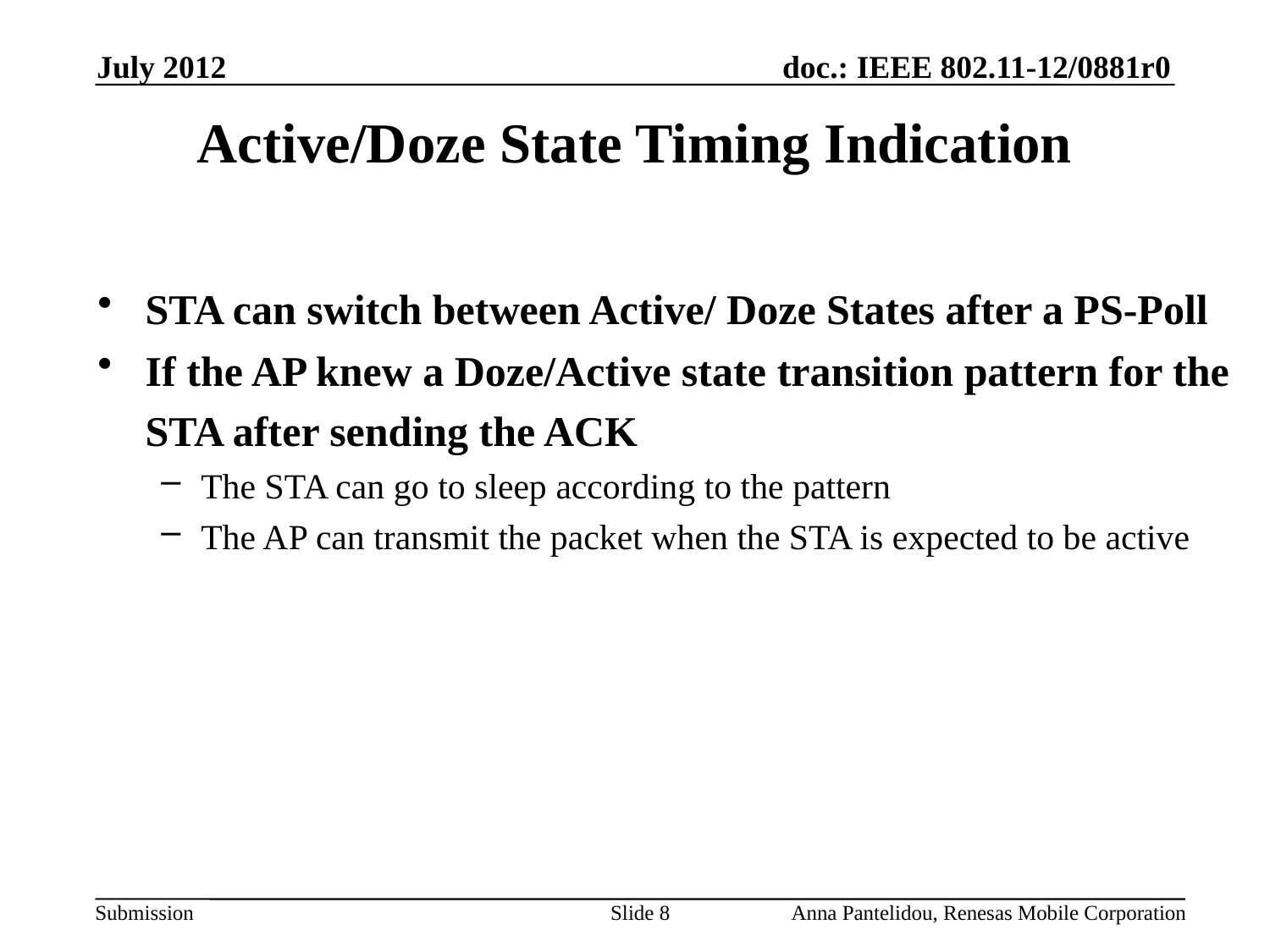

July 2012
# Active/Doze State Timing Indication
STA can switch between Active/ Doze States after a PS-Poll
If the AP knew a Doze/Active state transition pattern for the STA after sending the ACK
The STA can go to sleep according to the pattern
The AP can transmit the packet when the STA is expected to be active

Slide 8
Anna Pantelidou, Renesas Mobile Corporation